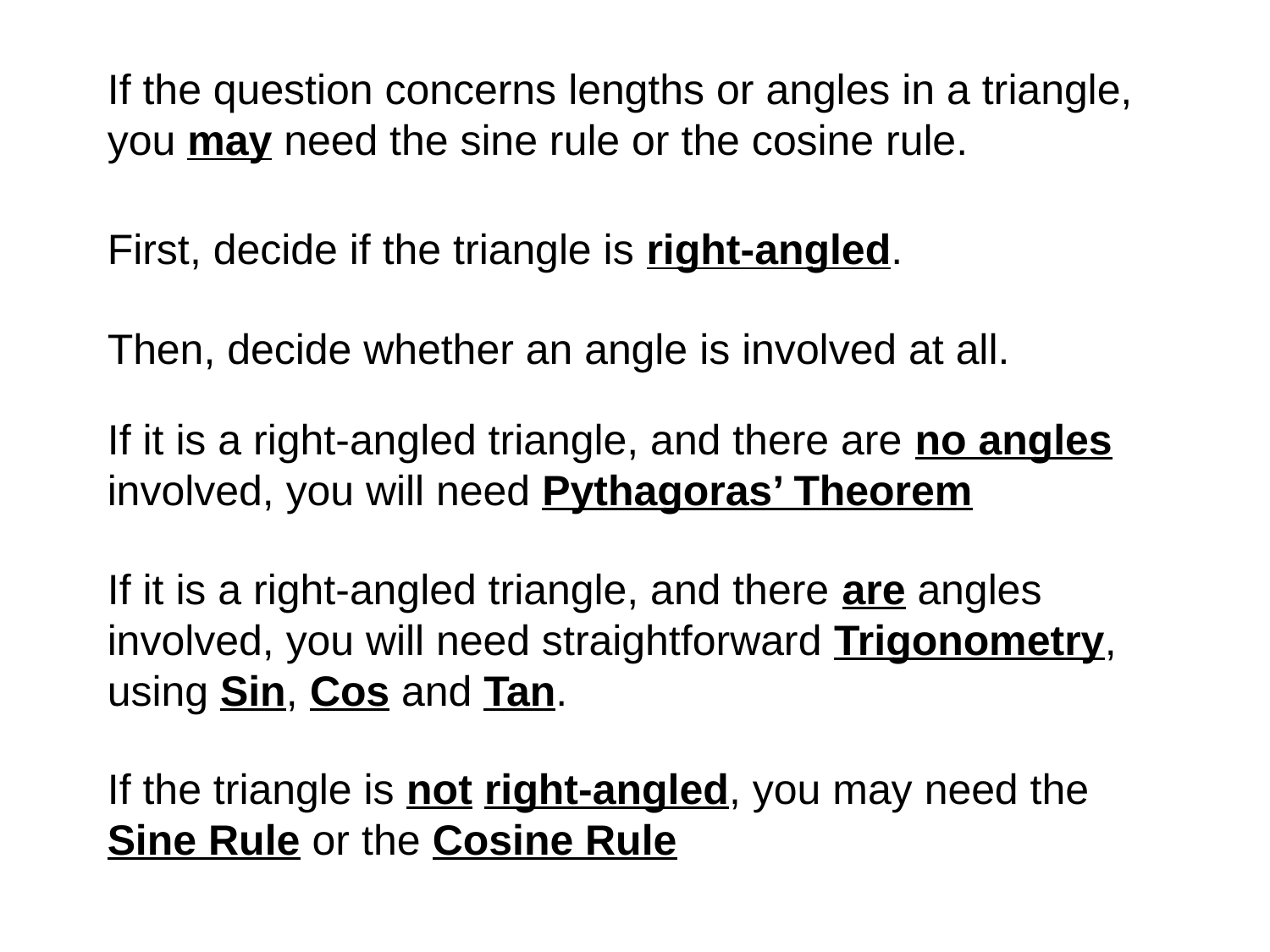

If the question concerns lengths or angles in a triangle, you may need the sine rule or the cosine rule.
First, decide if the triangle is right-angled.
Then, decide whether an angle is involved at all.
If it is a right-angled triangle, and there are no angles involved, you will need Pythagoras’ Theorem
If it is a right-angled triangle, and there are angles involved, you will need straightforward Trigonometry, using Sin, Cos and Tan.
If the triangle is not right-angled, you may need the Sine Rule or the Cosine Rule